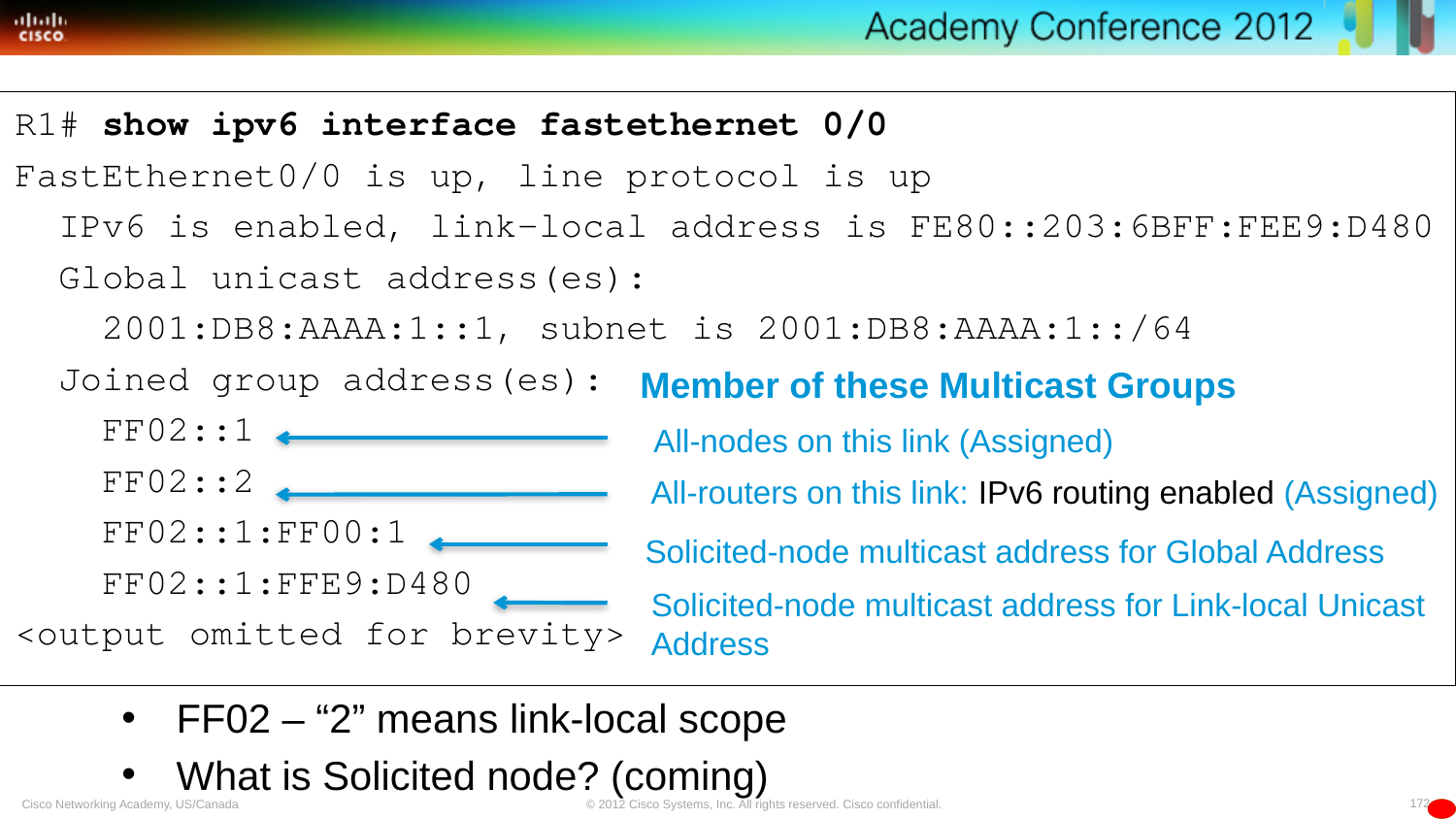

R1# show ipv6 interface fastethernet 0/0
FastEthernet0/0 is up, line protocol is up
  IPv6 is enabled, link-local address is FE80::203:6BFF:FEE9:D480
  Global unicast address(es):
    2001:DB8:AAAA:1::1, subnet is 2001:DB8:AAAA:1::/64
  Joined group address(es):
    FF02::1
    FF02::2
    FF02::1:FF00:1
    FF02::1:FFE9:D480
<output omitted for brevity>

Member of these Multicast Groups
All-nodes on this link (Assigned)
All-routers on this link: IPv6 routing enabled (Assigned)
Solicited-node multicast address for Global Address
Solicited-node multicast address for Link-local Unicast Address
FF02 – “2” means link-local scope
What is Solicited node? (coming)